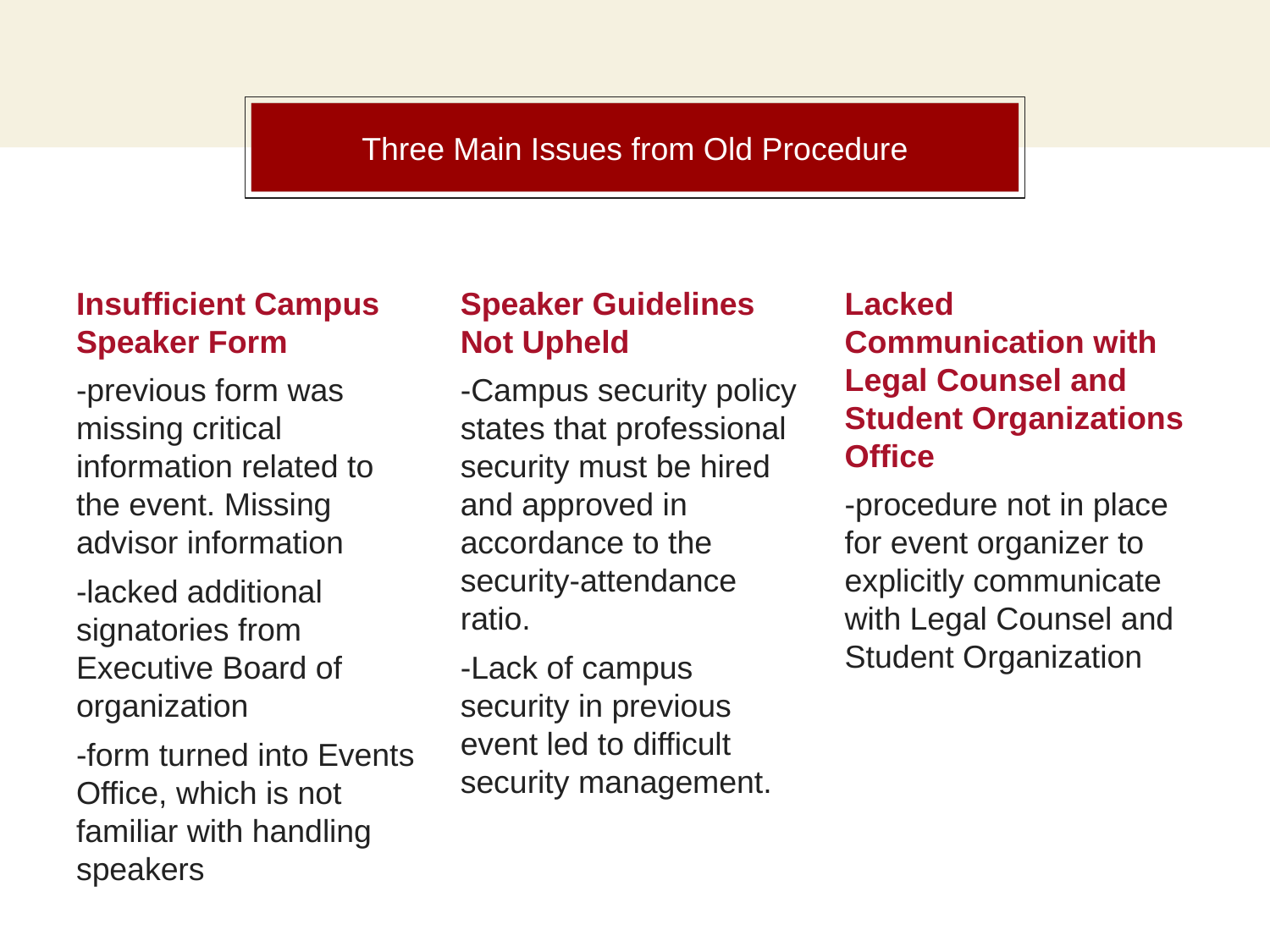

In two or three columns
# Three Main Issues from Old Procedure
Insufficient Campus Speaker Form
-previous form was missing critical information related to the event. Missing advisor information
-lacked additional signatories from Executive Board of organization
-form turned into Events Office, which is not familiar with handling speakers
Speaker Guidelines Not Upheld
-Campus security policy states that professional security must be hired and approved in accordance to the security-attendance ratio.
-Lack of campus security in previous event led to difficult security management.
Lacked Communication with Legal Counsel and Student Organizations Office
-procedure not in place for event organizer to explicitly communicate with Legal Counsel and Student Organization